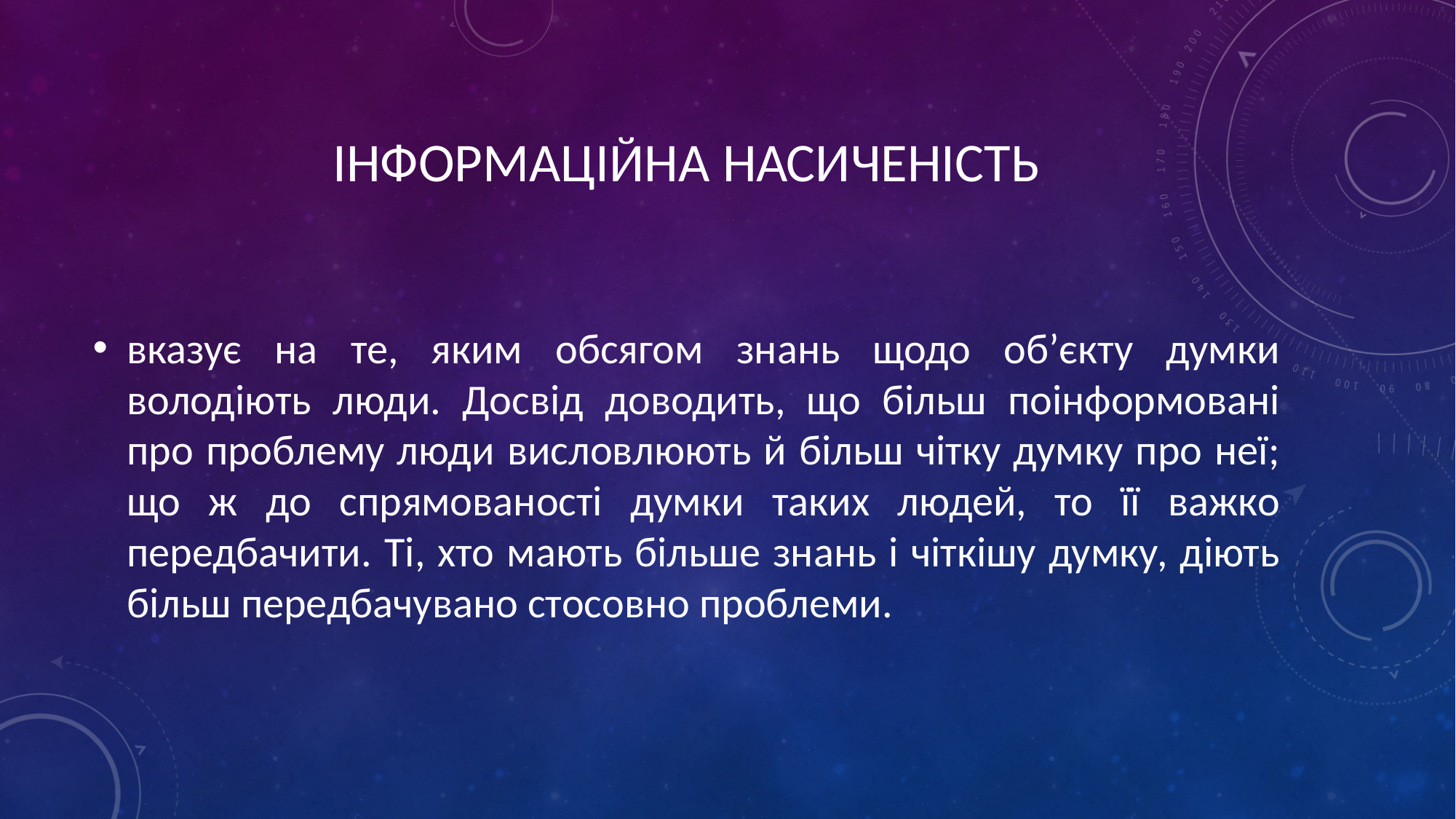

# ІнформаційнА насиченістЬ
вказує на те, яким обсягом знань щодо об’єкту думки володіють люди. Досвід доводить, що більш поінформовані про проблему люди висловлюють й більш чітку думку про неї; що ж до спрямованості думки таких людей, то її важко передбачити. Ті, хто мають більше знань і чіткішу думку, діють більш передбачувано стосовно проблеми.